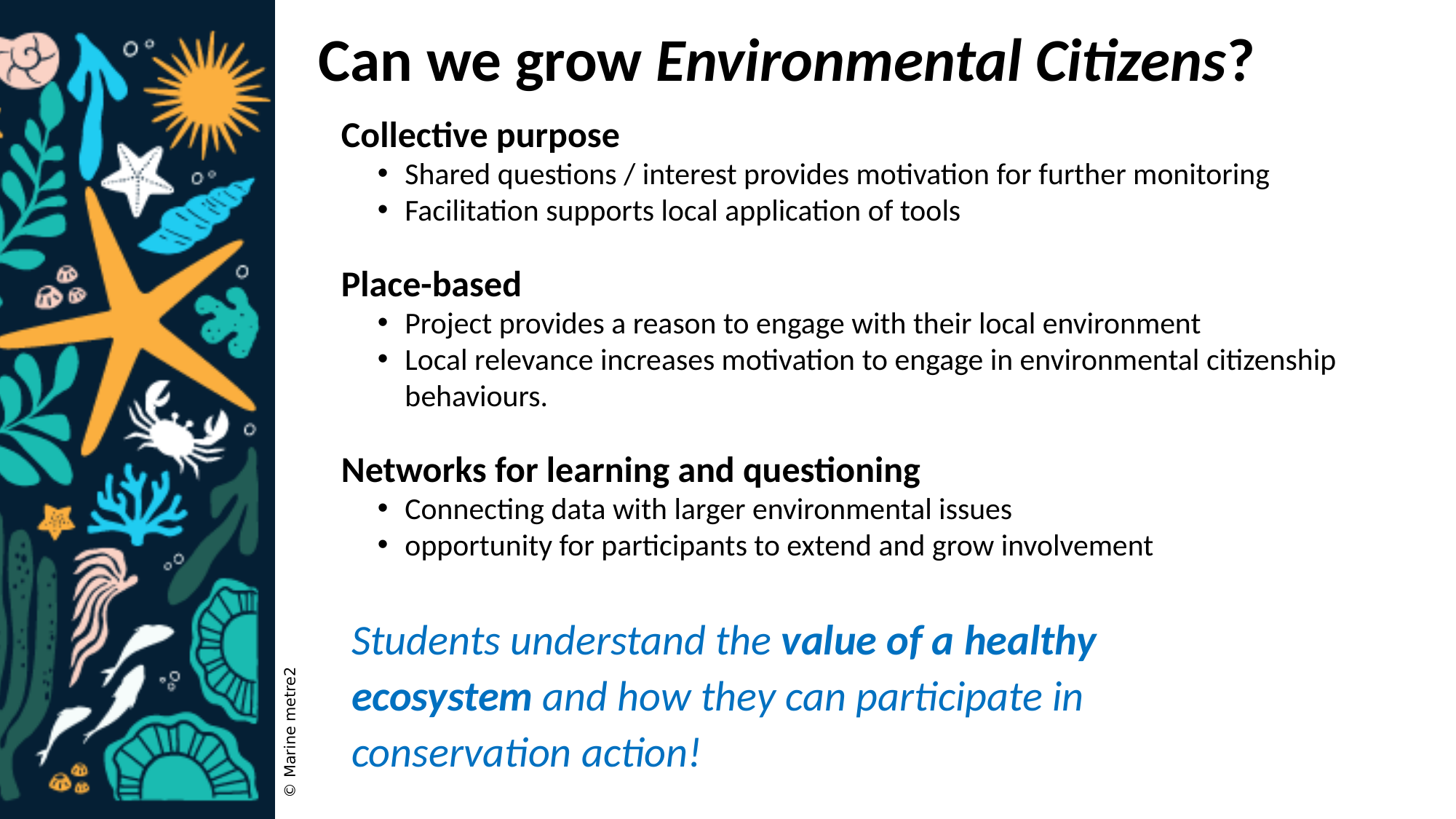

Can we grow Environmental Citizens?
Collective purpose
Shared questions / interest provides motivation for further monitoring
Facilitation supports local application of tools

Place-based
Project provides a reason to engage with their local environment
Local relevance increases motivation to engage in environmental citizenship behaviours.

Networks for learning and questioning
Connecting data with larger environmental issues
opportunity for participants to extend and grow involvement

Students understand the value of a healthy ecosystem and how they can participate in conservation action!
© Marine metre2